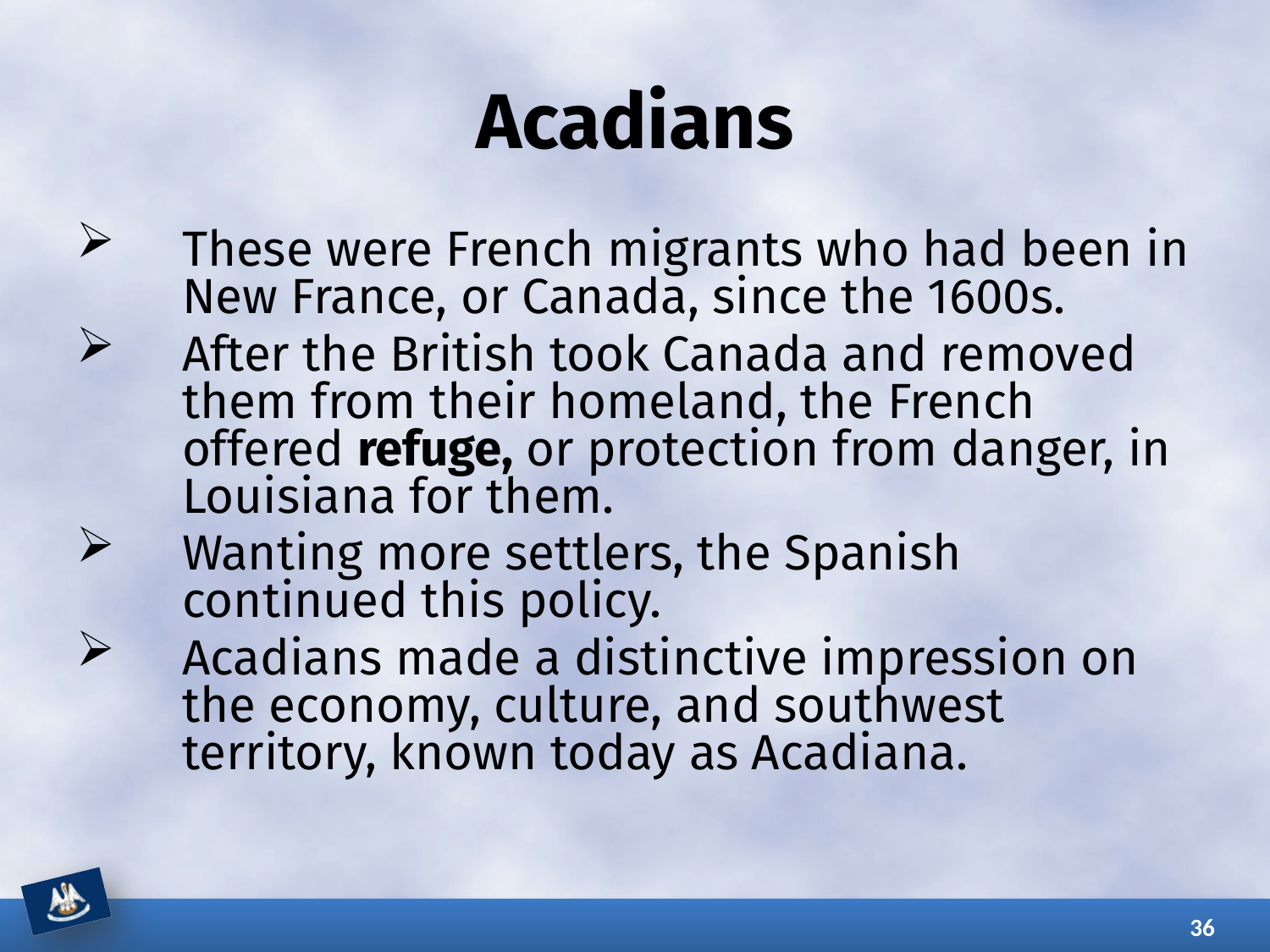

# Acadians
These were French migrants who had been in New France, or Canada, since the 1600s.
After the British took Canada and removed them from their homeland, the French offered refuge, or protection from danger, in Louisiana for them.
Wanting more settlers, the Spanish continued this policy.
Acadians made a distinctive impression on the economy, culture, and southwest territory, known today as Acadiana.
36